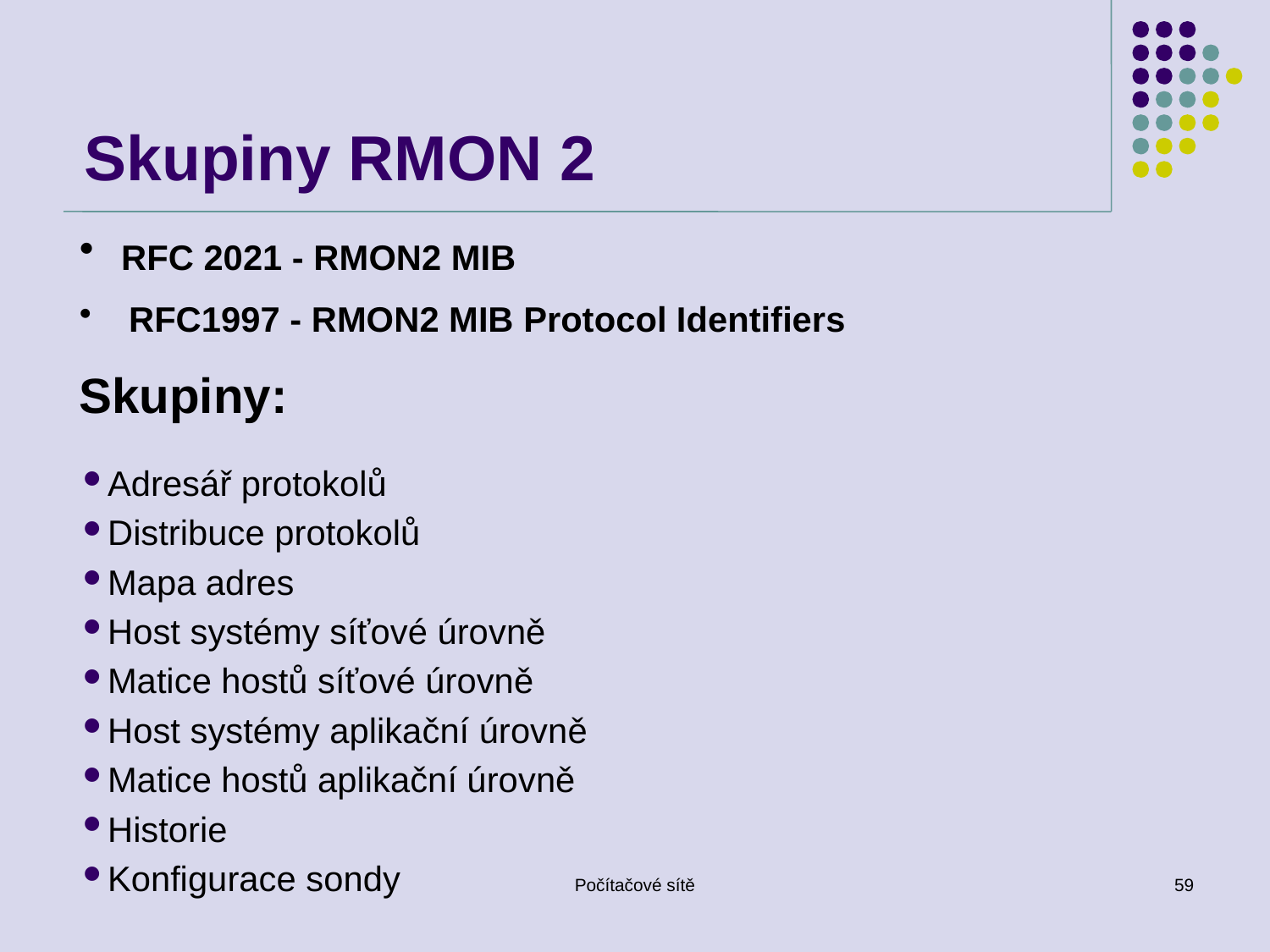

# Skupiny RMON 2
 RFC 2021 - RMON2 MIB
  RFC1997 - RMON2 MIB Protocol Identifiers
Skupiny:
Adresář protokolů
Distribuce protokolů
Mapa adres
Host systémy síťové úrovně
Matice hostů síťové úrovně
Host systémy aplikační úrovně
Matice hostů aplikační úrovně
Historie
Konfigurace sondy
Počítačové sítě
59